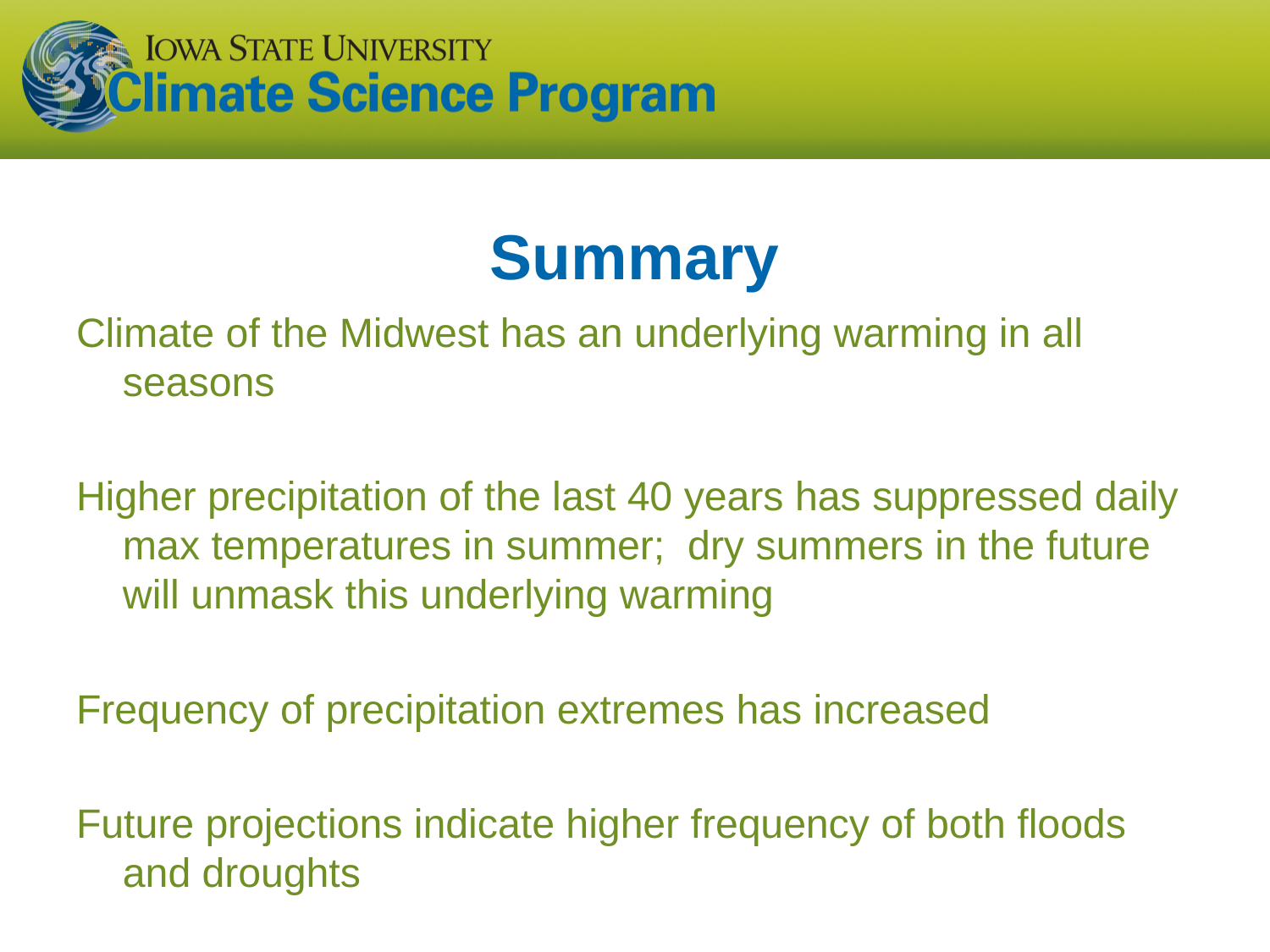

# Summary
Climate of the Midwest has an underlying warming in all seasons

Higher precipitation of the last 40 years has suppressed daily max temperatures in summer;  dry summers in the future will unmask this underlying warming

Frequency of precipitation extremes has increased

Future projections indicate higher frequency of both floods and droughts